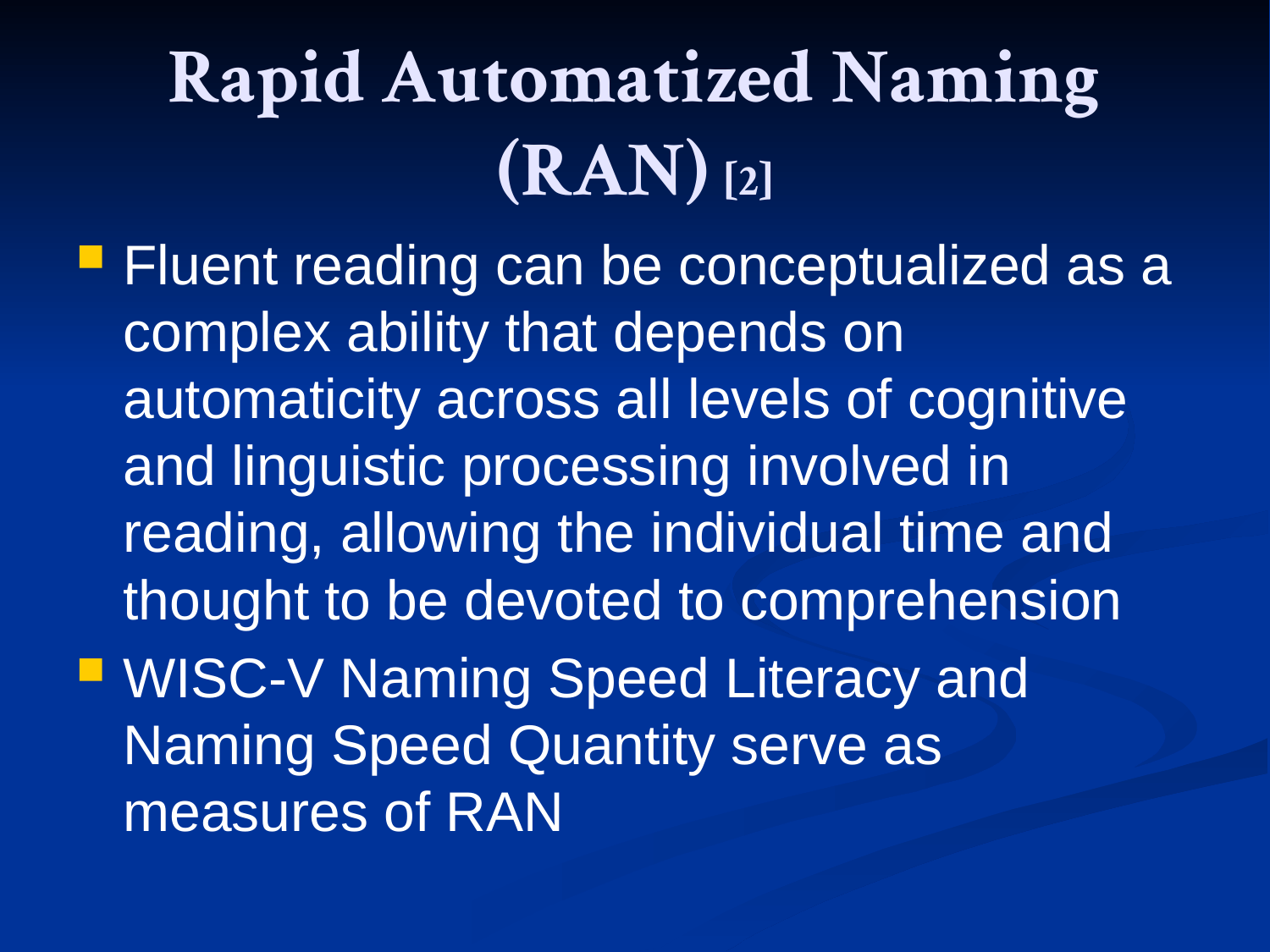

# Rapid Automatized Naming (RAN) [2]
Fluent reading can be conceptualized as a complex ability that depends on automaticity across all levels of cognitive and linguistic processing involved in reading, allowing the individual time and thought to be devoted to comprehension
WISC-V Naming Speed Literacy and Naming Speed Quantity serve as measures of RAN